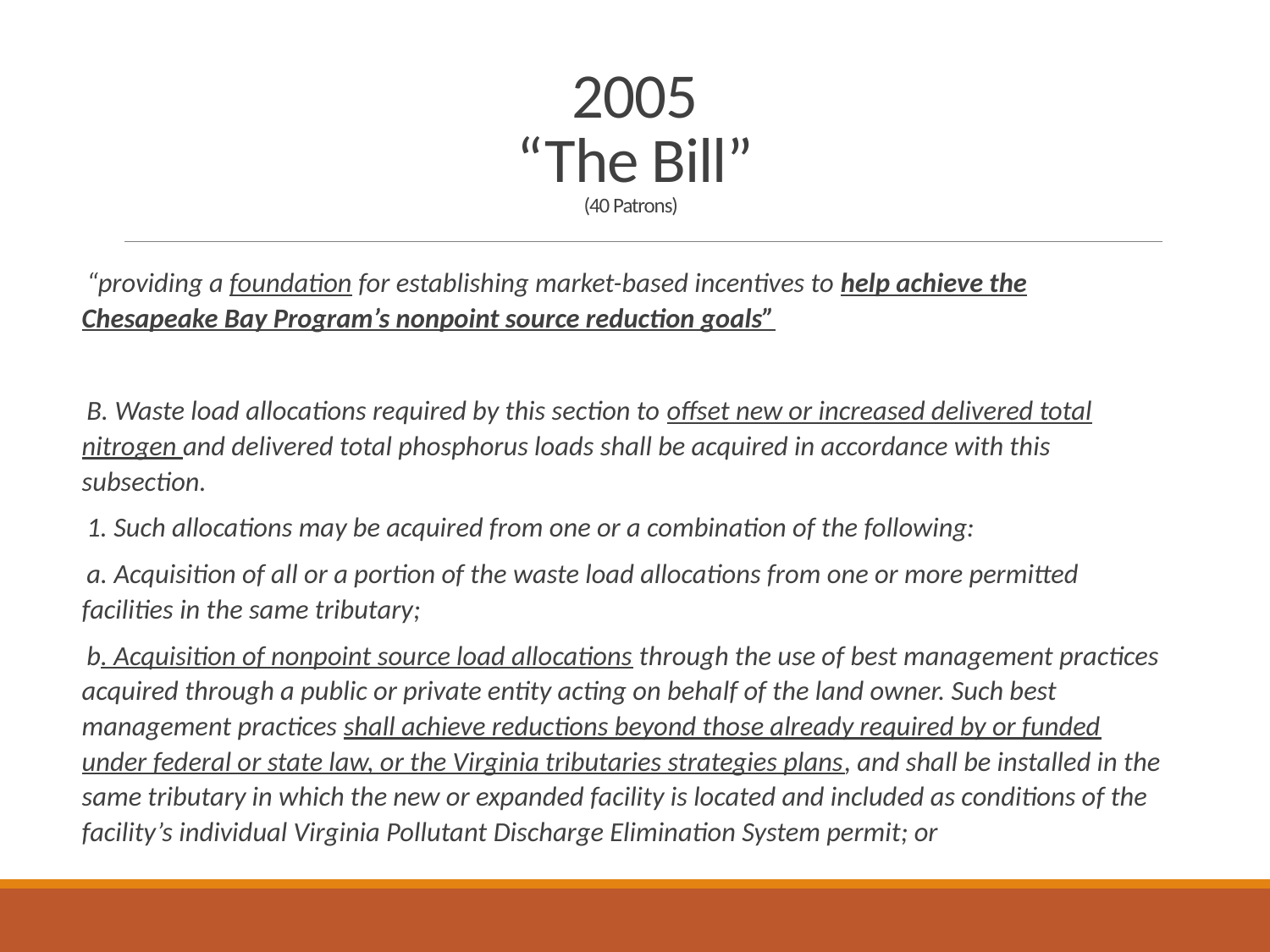

# 2005 “The Bill” (40 Patrons)
“providing a foundation for establishing market-based incentives to help achieve the Chesapeake Bay Program’s nonpoint source reduction goals”

B. Waste load allocations required by this section to offset new or increased delivered total nitrogen and delivered total phosphorus loads shall be acquired in accordance with this subsection.
1. Such allocations may be acquired from one or a combination of the following:
a. Acquisition of all or a portion of the waste load allocations from one or more permitted facilities in the same tributary;
b. Acquisition of nonpoint source load allocations through the use of best management practices acquired through a public or private entity acting on behalf of the land owner. Such best management practices shall achieve reductions beyond those already required by or funded under federal or state law, or the Virginia tributaries strategies plans, and shall be installed in the same tributary in which the new or expanded facility is located and included as conditions of the facility’s individual Virginia Pollutant Discharge Elimination System permit; or